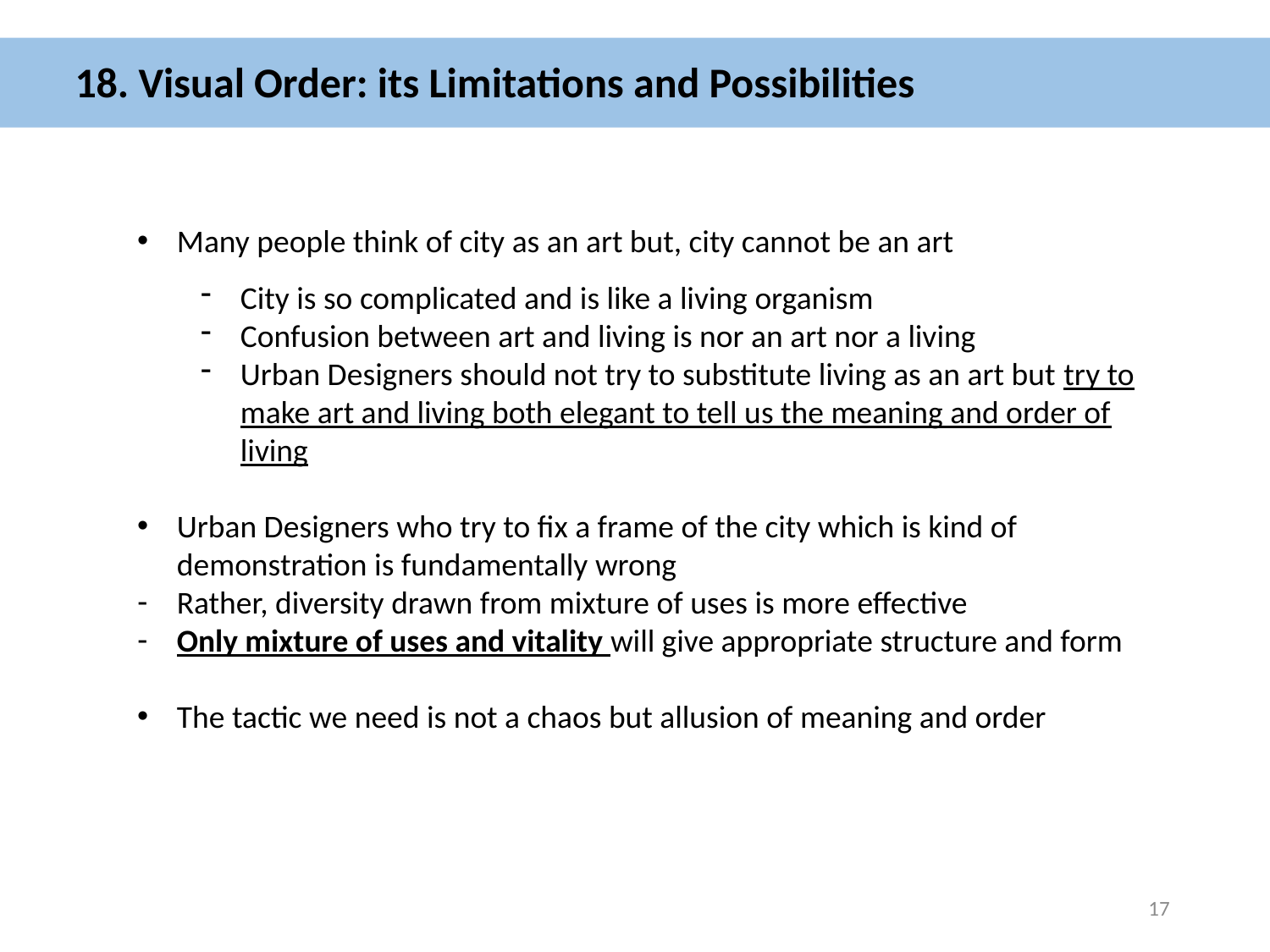

18. Visual Order: its Limitations and Possibilities
Many people think of city as an art but, city cannot be an art
City is so complicated and is like a living organism
Confusion between art and living is nor an art nor a living
Urban Designers should not try to substitute living as an art but try to make art and living both elegant to tell us the meaning and order of living

Urban Designers who try to fix a frame of the city which is kind of demonstration is fundamentally wrong
Rather, diversity drawn from mixture of uses is more effective
Only mixture of uses and vitality will give appropriate structure and form

The tactic we need is not a chaos but allusion of meaning and order
17